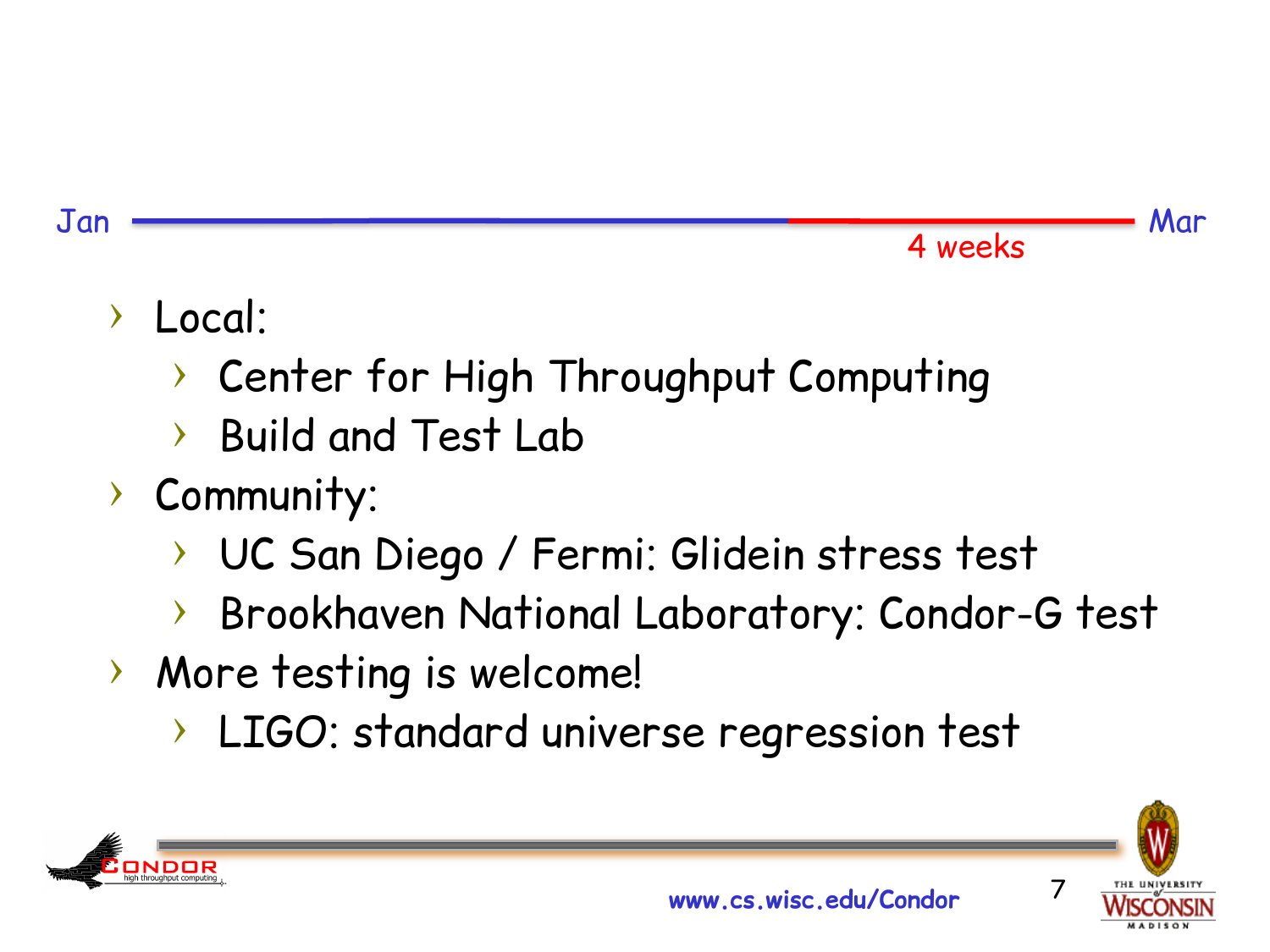

Jan
Mar
4 weeks
Local:
Center for High Throughput Computing
Build and Test Lab
Community:
UC San Diego / Fermi: Glidein stress test
Brookhaven National Laboratory: Condor-G test
More testing is welcome!
LIGO: standard universe regression test

7